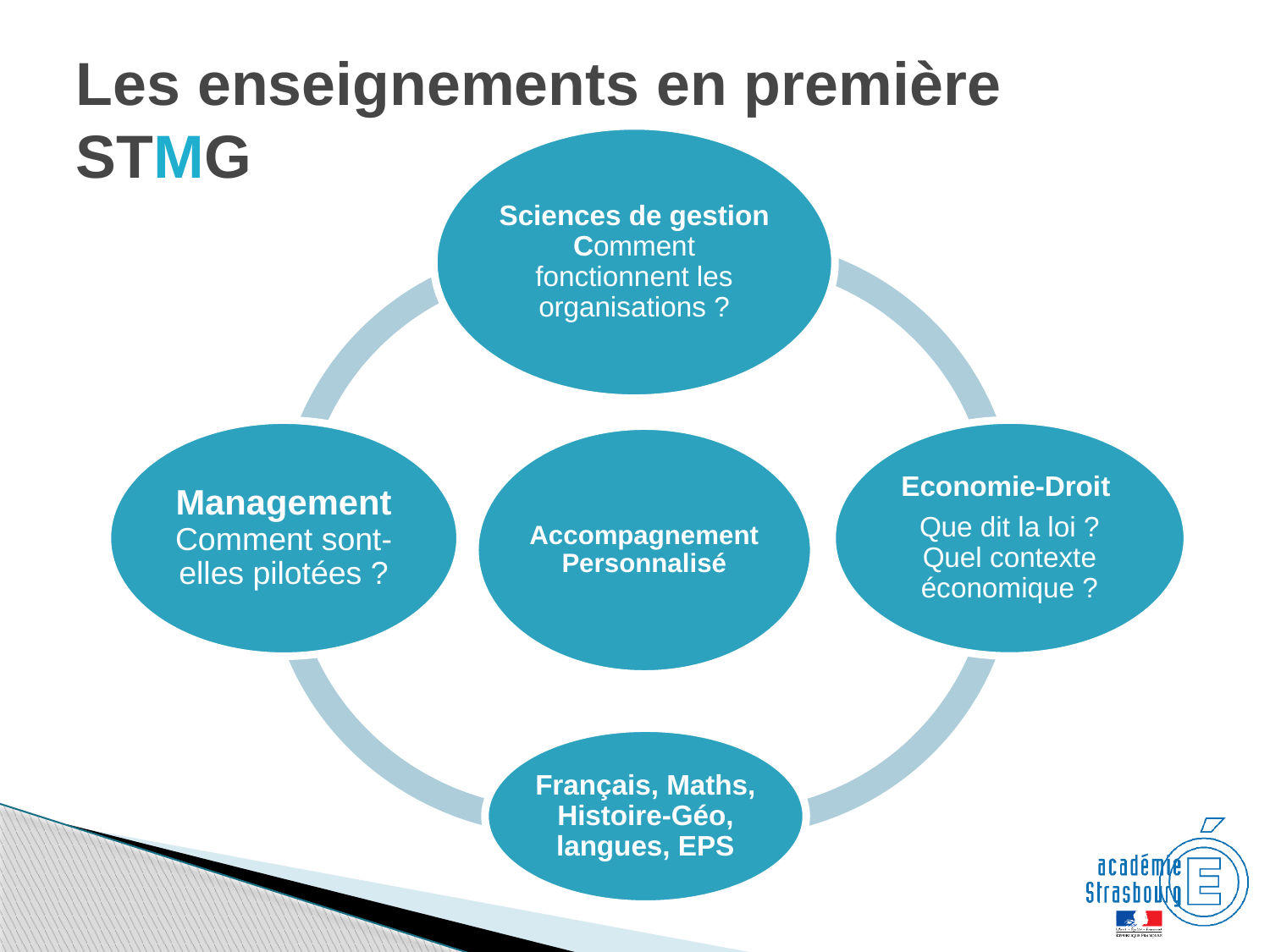

# Les enseignements en première STMG
Accompagnement Personnalisé
Sciences de gestion Comment fonctionnent les organisations ?
Economie-Droit
Que dit la loi ? Quel contexte économique ?
Français, Maths, Histoire-Géo, langues, EPS
Management Comment sont-elles pilotées ?